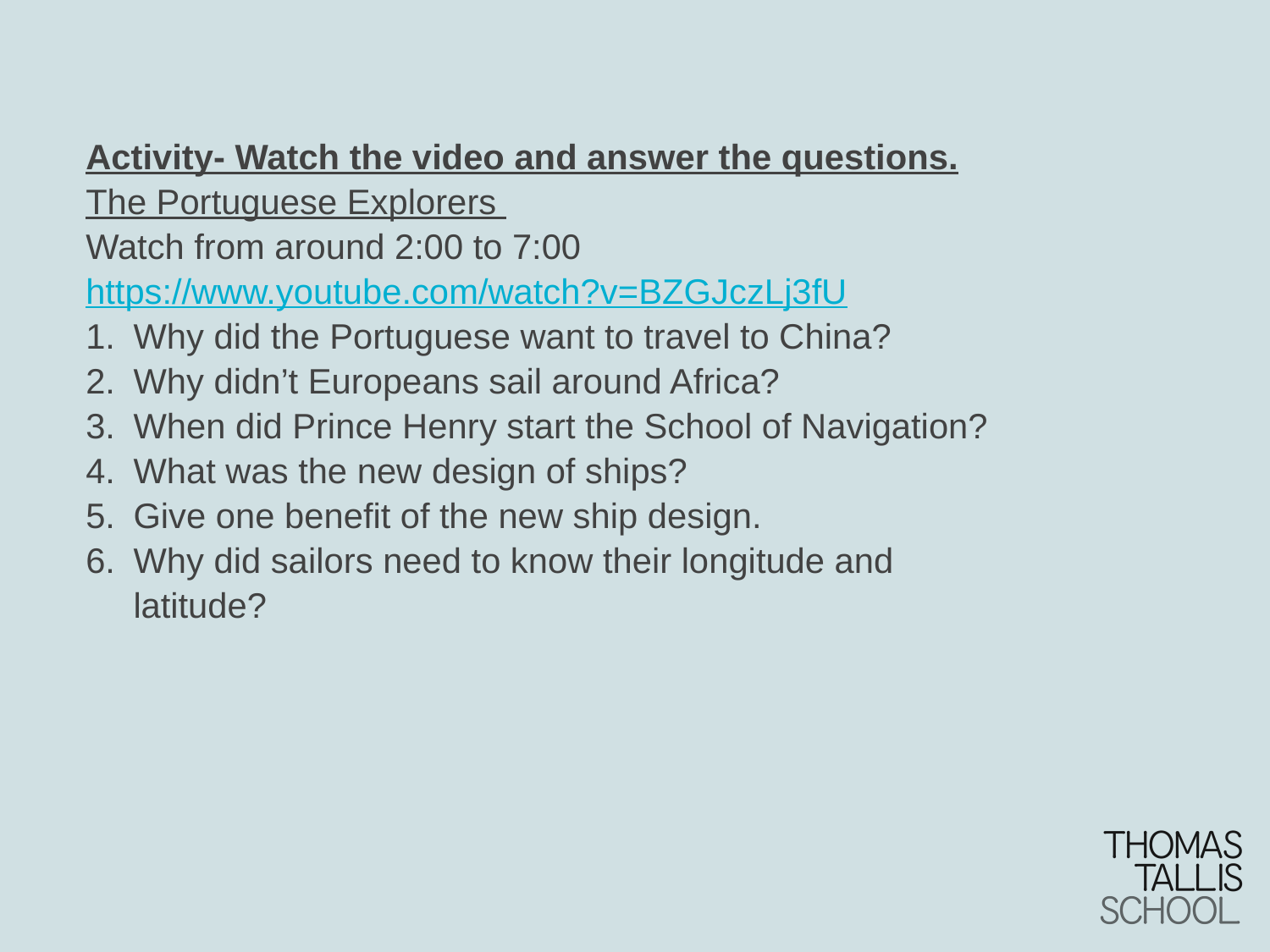

#
Activity- Watch the video and answer the questions.
The Portuguese Explorers
Watch from around 2:00 to 7:00 https://www.youtube.com/watch?v=BZGJczLj3fU
Why did the Portuguese want to travel to China?
Why didn’t Europeans sail around Africa?
When did Prince Henry start the School of Navigation?
What was the new design of ships?
Give one benefit of the new ship design.
Why did sailors need to know their longitude and latitude?